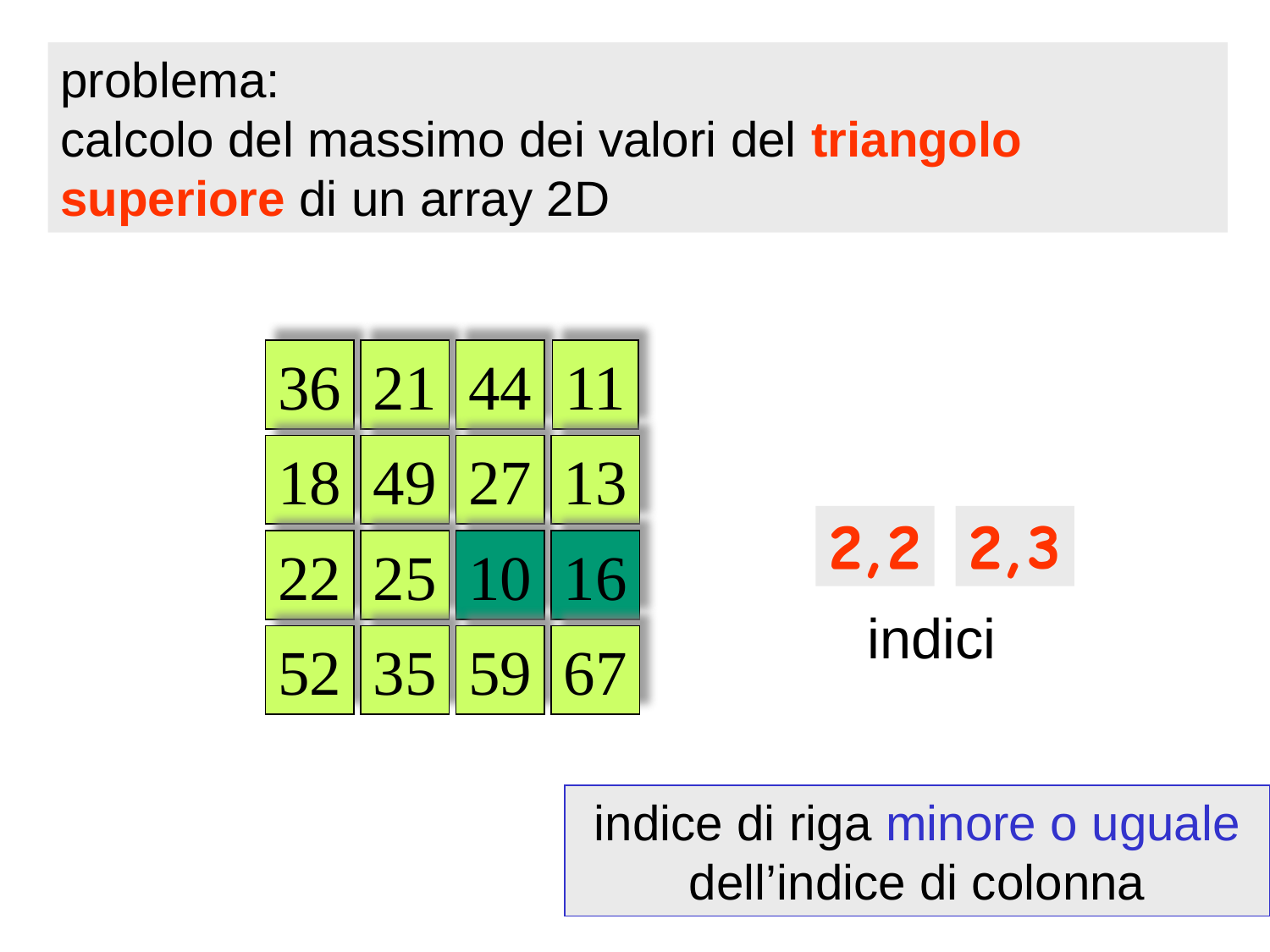

problema:
calcolo del massimo dei valori del triangolo superiore di un array 2D
36
21
44
11
18
49
27
13
2,2
2,3
22
25
10
16
indici
52
35
59
67
indice di riga minore o uguale dell’indice di colonna